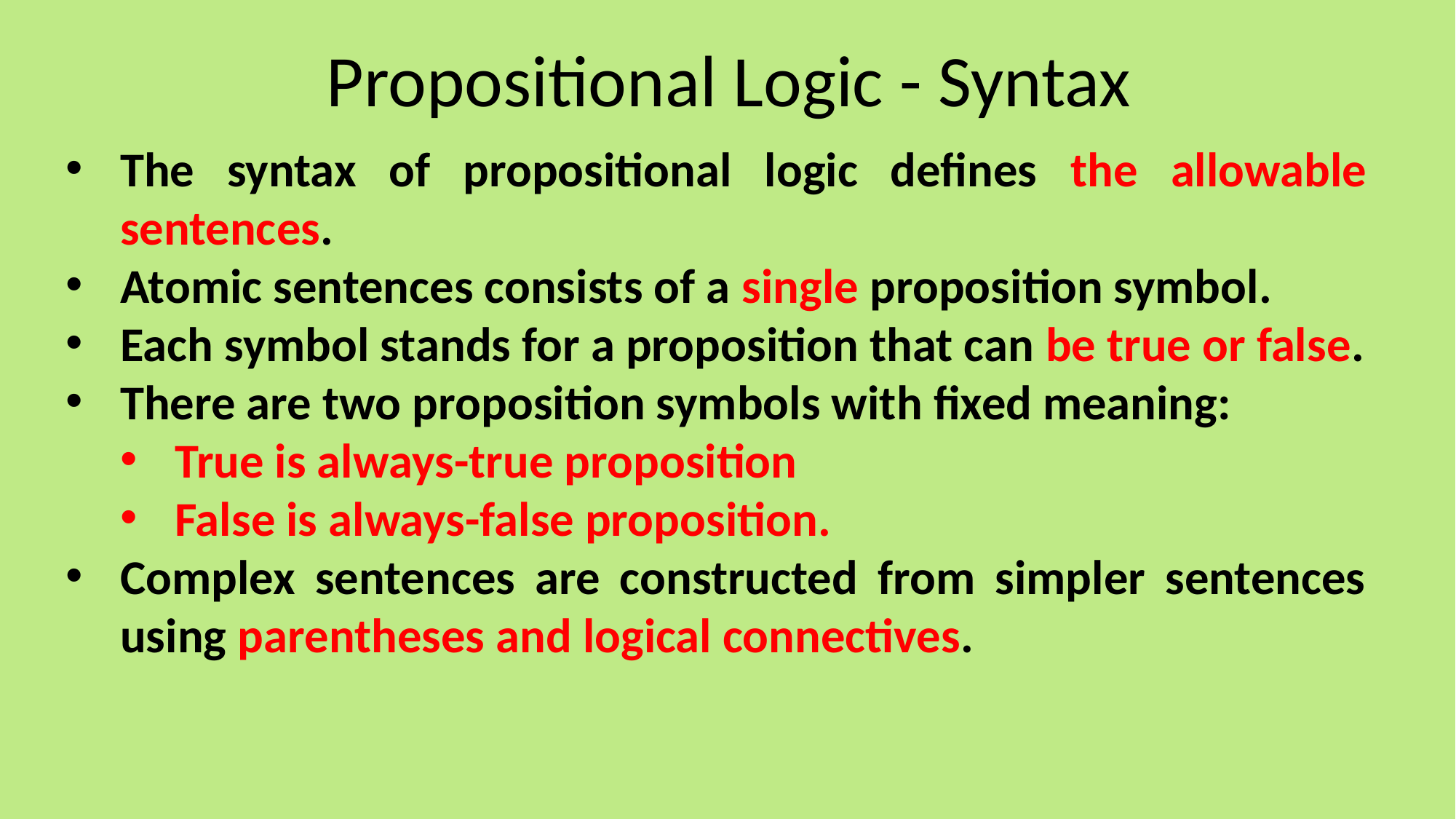

# Propositional Logic - Syntax
The syntax of propositional logic defines the allowable sentences.
Atomic sentences consists of a single proposition symbol.
Each symbol stands for a proposition that can be true or false.
There are two proposition symbols with fixed meaning:
True is always-true proposition
False is always-false proposition.
Complex sentences are constructed from simpler sentences using parentheses and logical connectives.